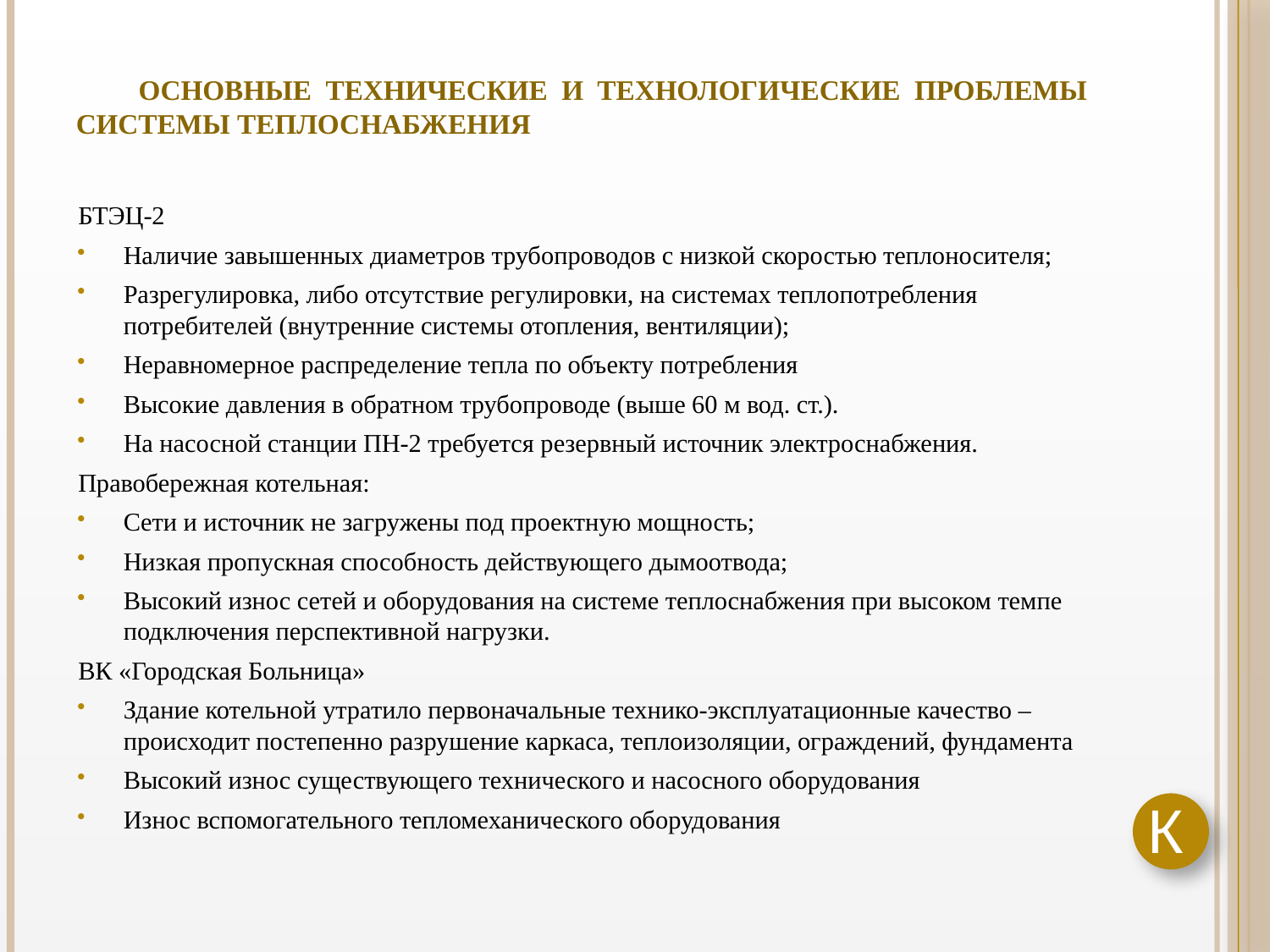

# Основные технические и технологические проблемы системы теплоснабжения
БТЭЦ-2
Наличие завышенных диаметров трубопроводов с низкой скоростью теплоносителя;
Разрегулировка, либо отсутствие регулировки, на системах теплопотребления потребителей (внутренние системы отопления, вентиляции);
Неравномерное распределение тепла по объекту потребления
Высокие давления в обратном трубопроводе (выше 60 м вод. ст.).
На насосной станции ПН-2 требуется резервный источник электроснабжения.
Правобережная котельная:
Сети и источник не загружены под проектную мощность;
Низкая пропускная способность действующего дымоотвода;
Высокий износ сетей и оборудования на системе теплоснабжения при высоком темпе подключения перспективной нагрузки.
ВК «Городская Больница»
Здание котельной утратило первоначальные технико-эксплуатационные качество – происходит постепенно разрушение каркаса, теплоизоляции, ограждений, фундамента
Высокий износ существующего технического и насосного оборудования
Износ вспомогательного тепломеханического оборудования

К